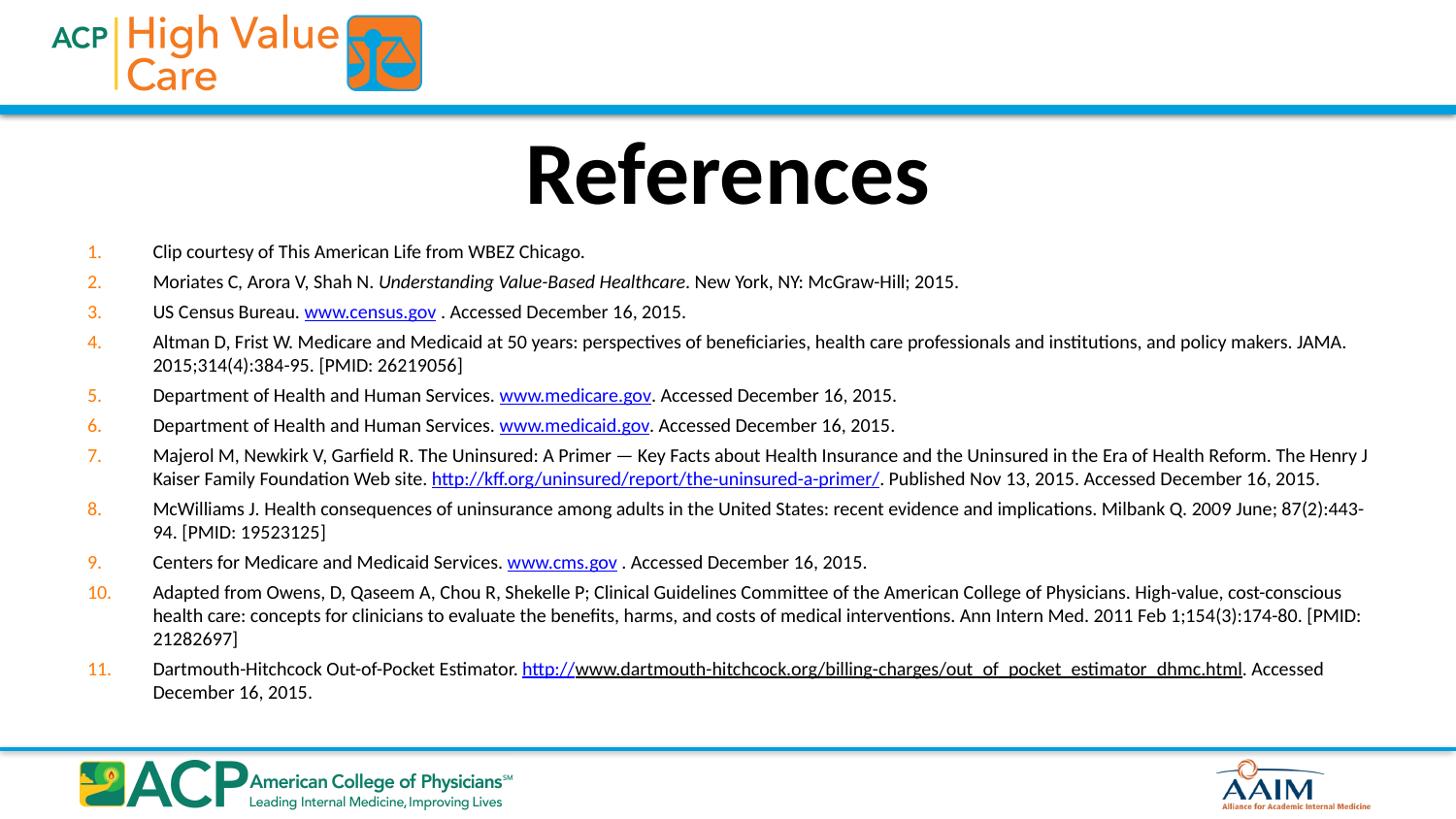

# References
Clip courtesy of This American Life from WBEZ Chicago.
Moriates C, Arora V, Shah N. Understanding Value-Based Healthcare. New York, NY: McGraw-Hill; 2015.
US Census Bureau. www.census.gov . Accessed December 16, 2015.
Altman D, Frist W. Medicare and Medicaid at 50 years: perspectives of beneficiaries, health care professionals and institutions, and policy makers. JAMA. 2015;314(4):384-95. [PMID: 26219056]
Department of Health and Human Services. www.medicare.gov. Accessed December 16, 2015.
Department of Health and Human Services. www.medicaid.gov. Accessed December 16, 2015.
Majerol M, Newkirk V, Garfield R. The Uninsured: A Primer — Key Facts about Health Insurance and the Uninsured in the Era of Health Reform. The Henry J Kaiser Family Foundation Web site. http://kff.org/uninsured/report/the-uninsured-a-primer/. Published Nov 13, 2015. Accessed December 16, 2015.
McWilliams J. Health consequences of uninsurance among adults in the United States: recent evidence and implications. Milbank Q. 2009 June; 87(2):443-94. [PMID: 19523125]
Centers for Medicare and Medicaid Services. www.cms.gov . Accessed December 16, 2015.
Adapted from Owens, D, Qaseem A, Chou R, Shekelle P; Clinical Guidelines Committee of the American College of Physicians. High-value, cost-conscious health care: concepts for clinicians to evaluate the benefits, harms, and costs of medical interventions. Ann Intern Med. 2011 Feb 1;154(3):174-80. [PMID: 21282697]
Dartmouth-Hitchcock Out-of-Pocket Estimator. http://www.dartmouth-hitchcock.org/billing-charges/out_of_pocket_estimator_dhmc.html. Accessed December 16, 2015.